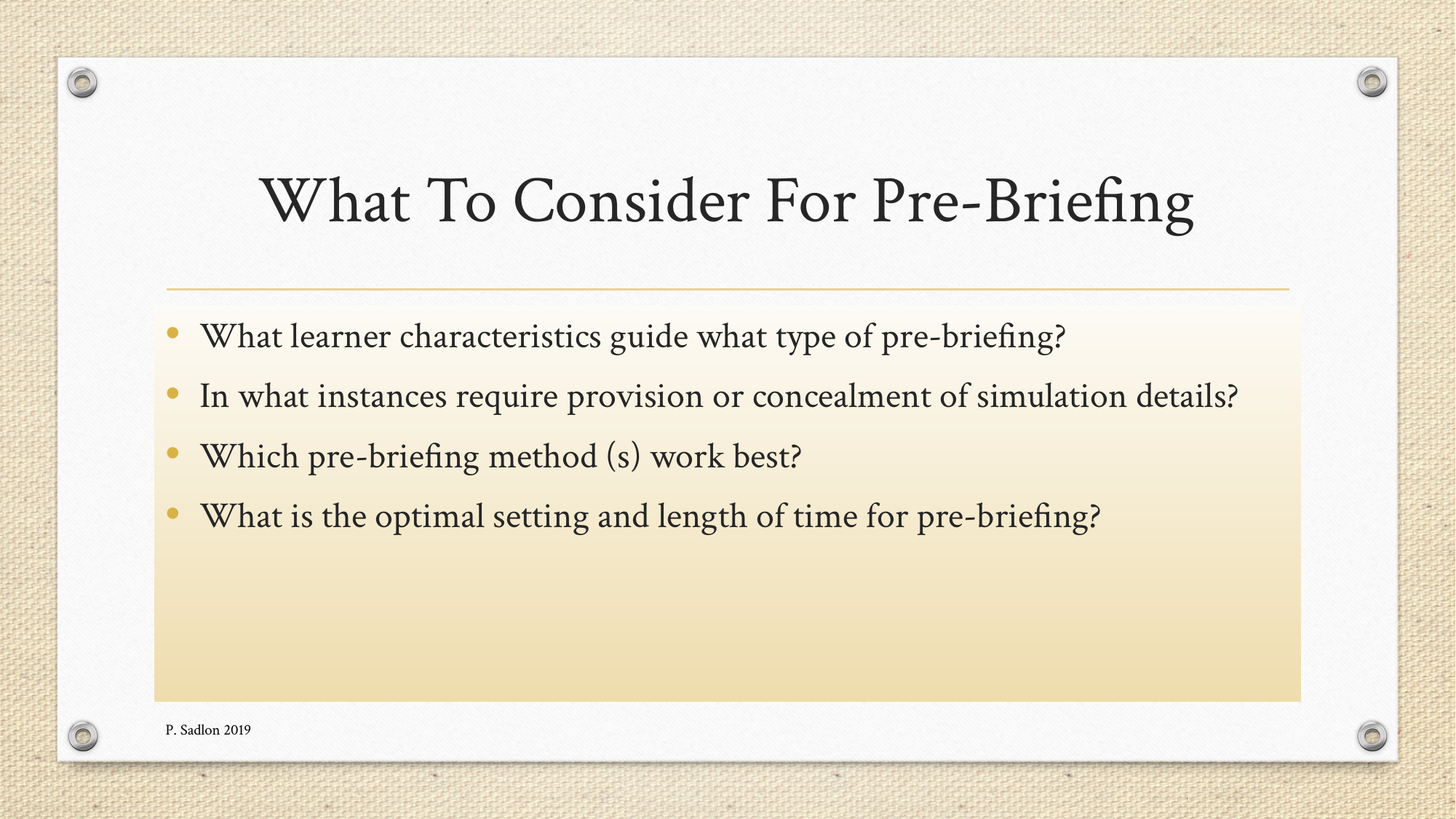

# What To Consider For Pre-Briefing
What learner characteristics guide what type of pre-briefing?
In what instances require provision or concealment of simulation details?
Which pre-briefing method (s) work best?
What is the optimal setting and length of time for pre-briefing?

P. Sadlon 2019